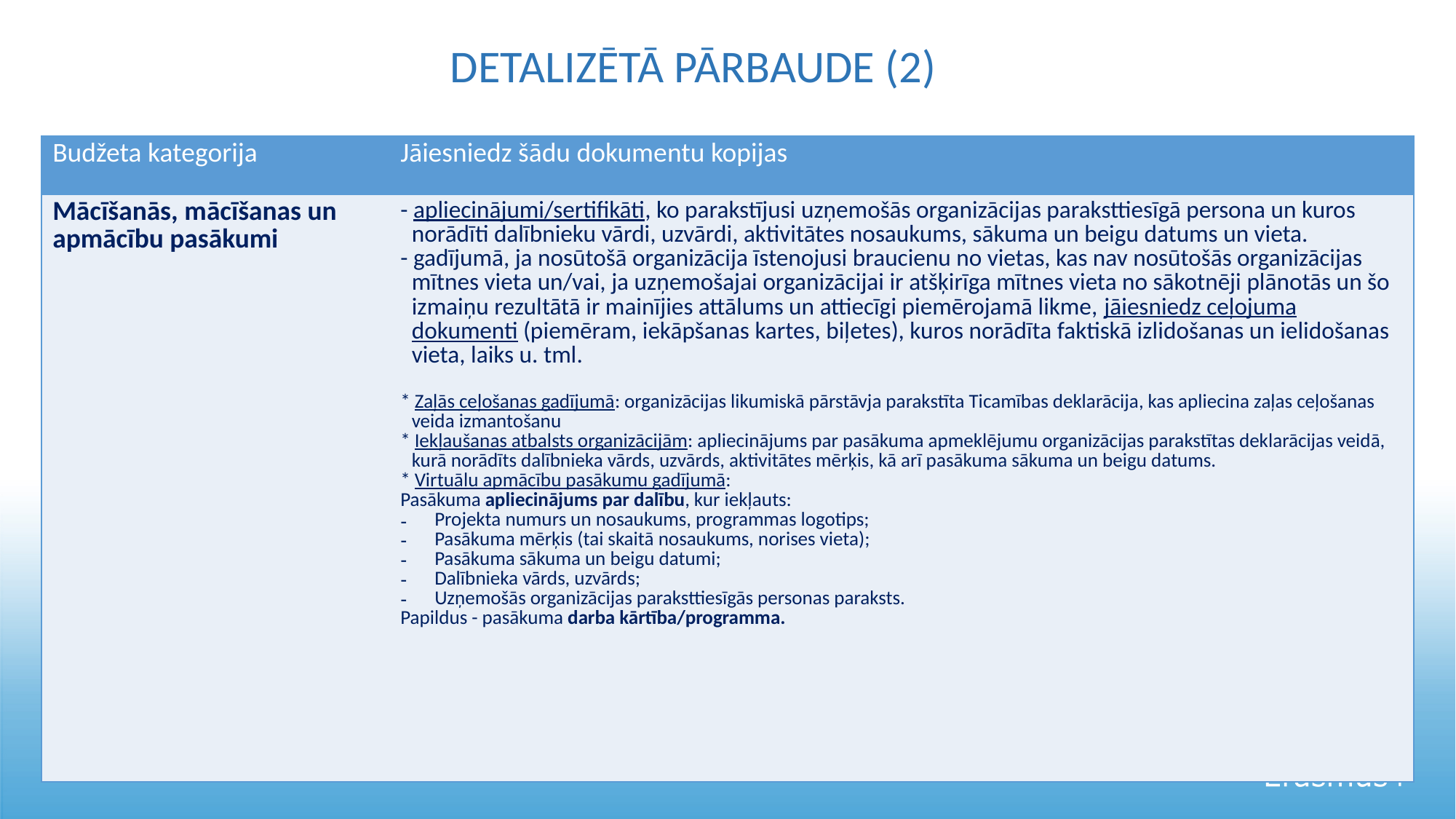

# DETALIZĒTĀ PĀRBAUDE (2)
| Budžeta kategorija | Jāiesniedz šādu dokumentu kopijas |
| --- | --- |
| Mācīšanās, mācīšanas un apmācību pasākumi | - apliecinājumi/sertifikāti, ko parakstījusi uzņemošās organizācijas paraksttiesīgā persona un kuros norādīti dalībnieku vārdi, uzvārdi, aktivitātes nosaukums, sākuma un beigu datums un vieta. - gadījumā, ja nosūtošā organizācija īstenojusi braucienu no vietas, kas nav nosūtošās organizācijas mītnes vieta un/vai, ja uzņemošajai organizācijai ir atšķirīga mītnes vieta no sākotnēji plānotās un šo izmaiņu rezultātā ir mainījies attālums un attiecīgi piemērojamā likme, jāiesniedz ceļojuma dokumenti (piemēram, iekāpšanas kartes, biļetes), kuros norādīta faktiskā izlidošanas un ielidošanas vieta, laiks u. tml. \* Zaļās ceļošanas gadījumā: organizācijas likumiskā pārstāvja parakstīta Ticamības deklarācija, kas apliecina zaļas ceļošanas veida izmantošanu \* Iekļaušanas atbalsts organizācijām: apliecinājums par pasākuma apmeklējumu organizācijas parakstītas deklarācijas veidā, kurā norādīts dalībnieka vārds, uzvārds, aktivitātes mērķis, kā arī pasākuma sākuma un beigu datums. \* Virtuālu apmācību pasākumu gadījumā: Pasākuma apliecinājums par dalību, kur iekļauts: Projekta numurs un nosaukums, programmas logotips; Pasākuma mērķis (tai skaitā nosaukums, norises vieta); Pasākuma sākuma un beigu datumi; Dalībnieka vārds, uzvārds; Uzņemošās organizācijas paraksttiesīgās personas paraksts. Papildus - pasākuma darba kārtība/programma. |